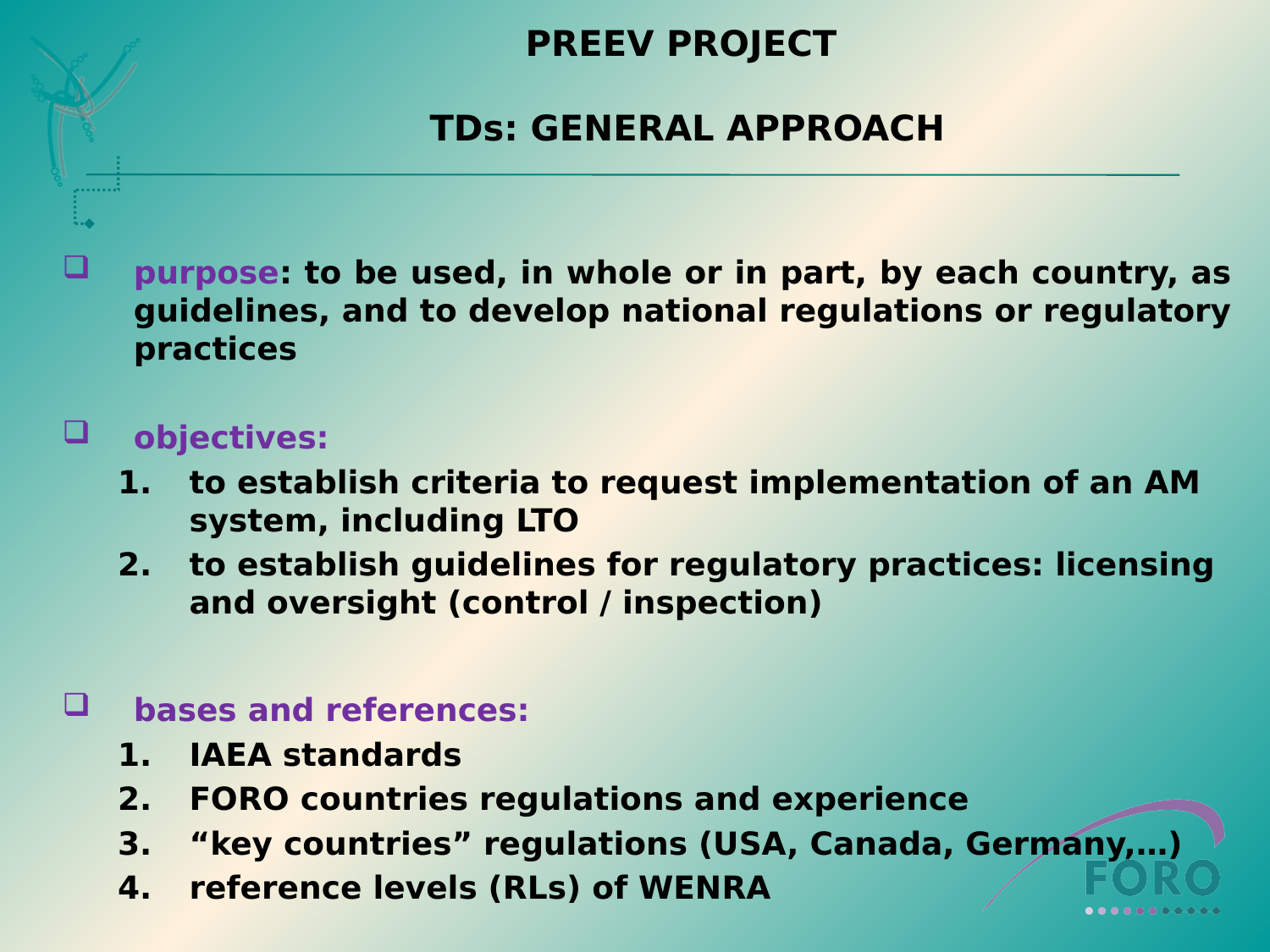

# PREEV PROJECT TDs: GENERAL APPROACH
purpose: to be used, in whole or in part, by each country, as guidelines, and to develop national regulations or regulatory practices

objectives:
to establish criteria to request implementation of an AM system, including LTO
to establish guidelines for regulatory practices: licensing and oversight (control / inspection)

bases and references:
IAEA standards
FORO countries regulations and experience
“key countries” regulations (USA, Canada, Germany,…)
reference levels (RLs) of WENRA